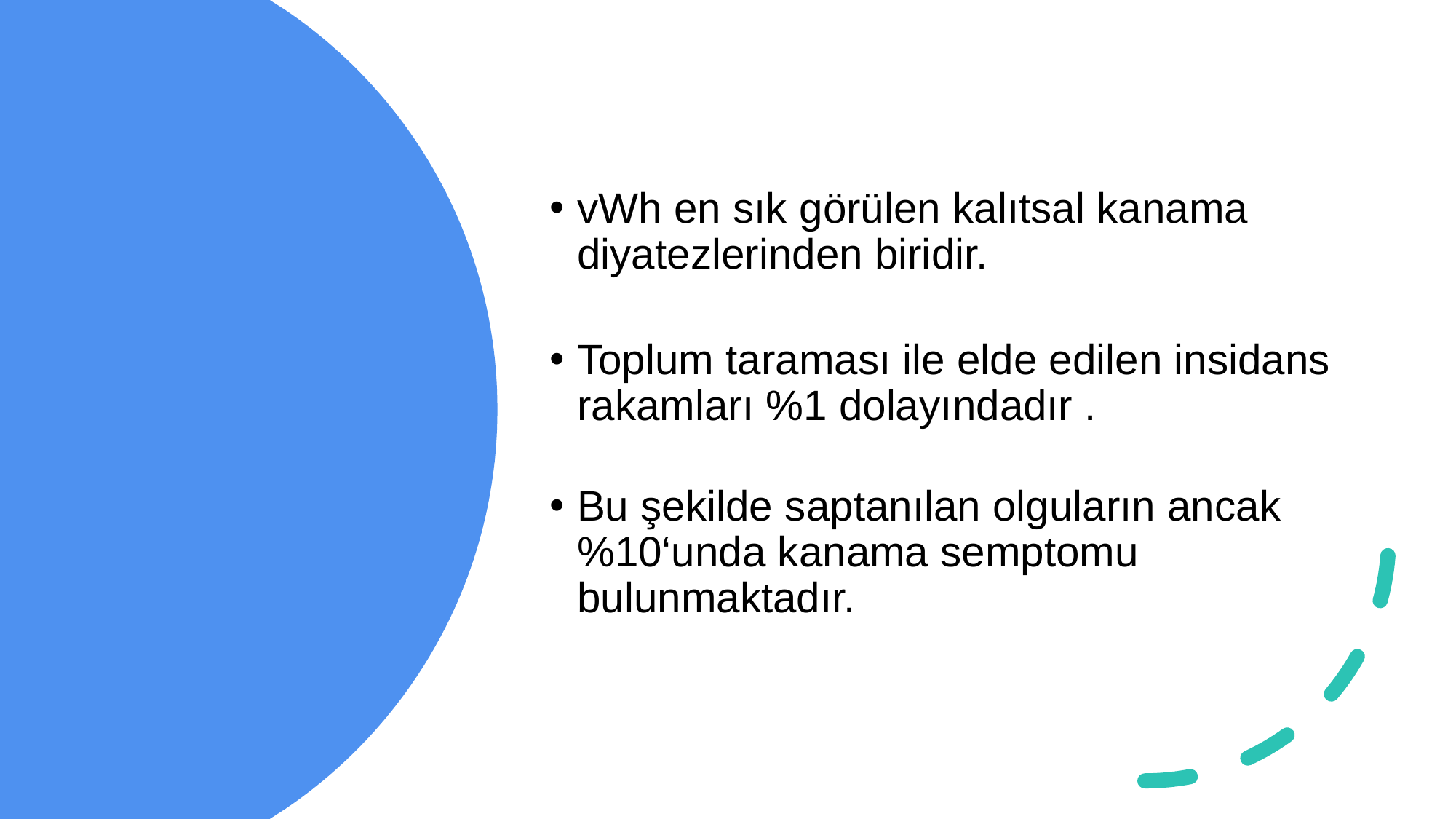

vWh en sık görülen kalıtsal kanama diyatezlerinden biridir.
Toplum taraması ile elde edilen insidans rakamları %1 dolayındadır .
Bu şekilde saptanılan olguların ancak %10‘unda kanama semptomu bulunmaktadır.